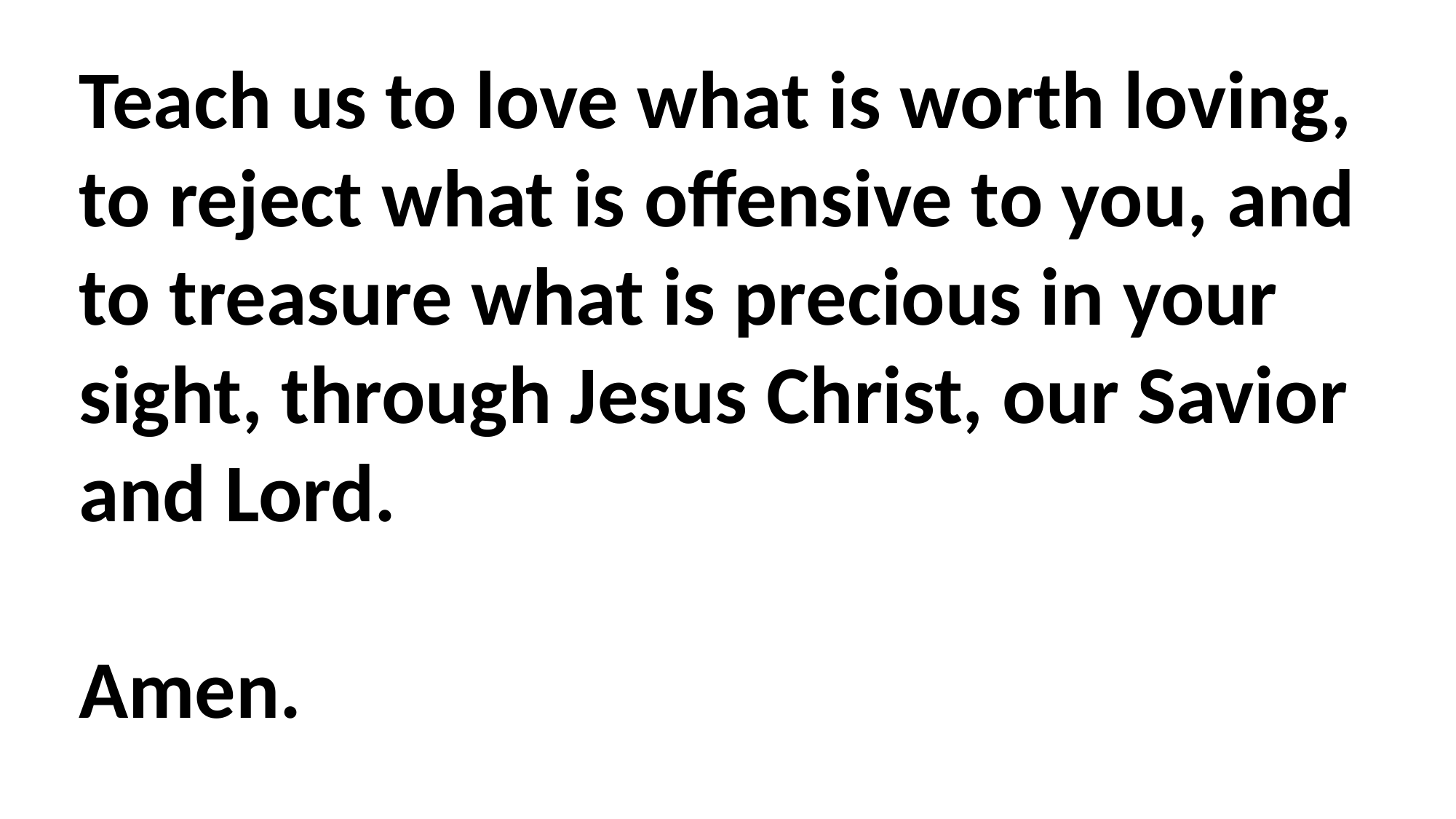

Teach us to love what is worth loving, to reject what is offensive to you, and to treasure what is precious in your sight, through Jesus Christ, our Savior and Lord.

Amen.